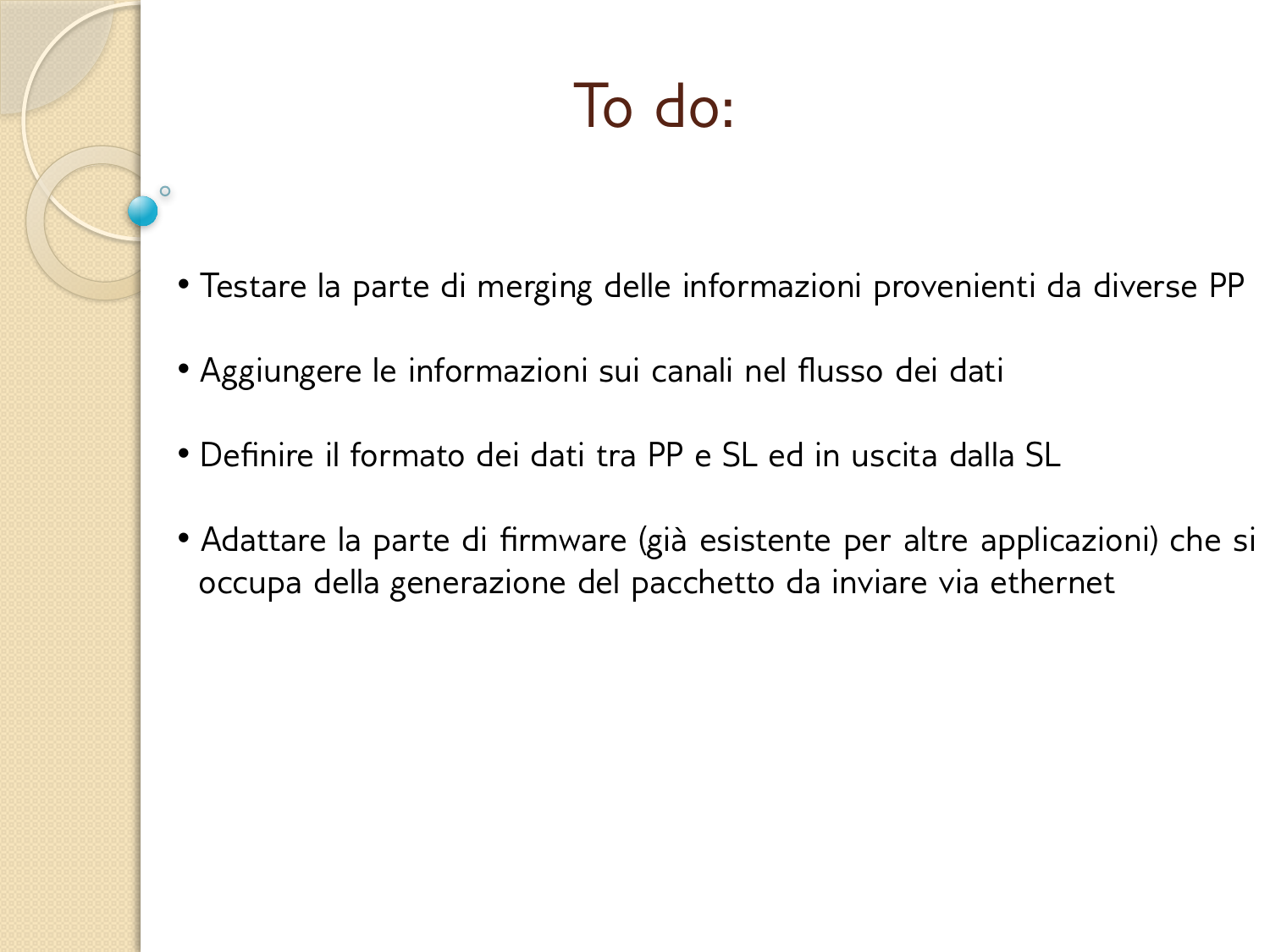

# To do:
 Testare la parte di merging delle informazioni provenienti da diverse PP

 Aggiungere le informazioni sui canali nel flusso dei dati

 Definire il formato dei dati tra PP e SL ed in uscita dalla SL

 Adattare la parte di firmware (già esistente per altre applicazioni) che si
  occupa della generazione del pacchetto da inviare via ethernet